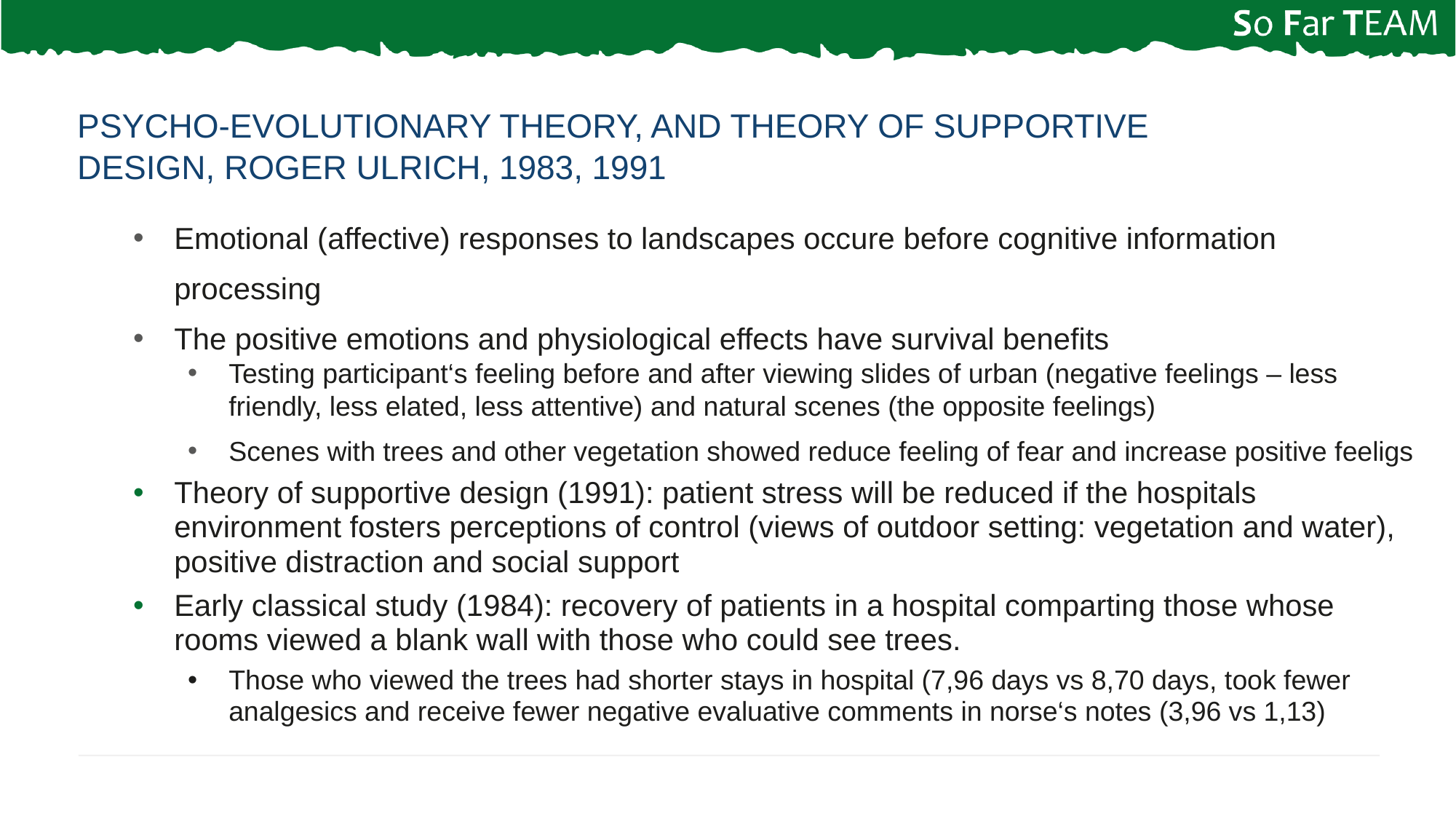

# PSYCHO-EVOLUTIONARY THEORY, AND THEORY OF SUPPORTIVE DESIGN, ROGER ULRICH, 1983, 1991
Emotional (affective) responses to landscapes occure before cognitive information processing
The positive emotions and physiological effects have survival benefits
Testing participant‘s feeling before and after viewing slides of urban (negative feelings – less friendly, less elated, less attentive) and natural scenes (the opposite feelings)
Scenes with trees and other vegetation showed reduce feeling of fear and increase positive feeligs
Theory of supportive design (1991): patient stress will be reduced if the hospitals environment fosters perceptions of control (views of outdoor setting: vegetation and water), positive distraction and social support
Early classical study (1984): recovery of patients in a hospital comparting those whose rooms viewed a blank wall with those who could see trees.
Those who viewed the trees had shorter stays in hospital (7,96 days vs 8,70 days, took fewer analgesics and receive fewer negative evaluative comments in norse‘s notes (3,96 vs 1,13)